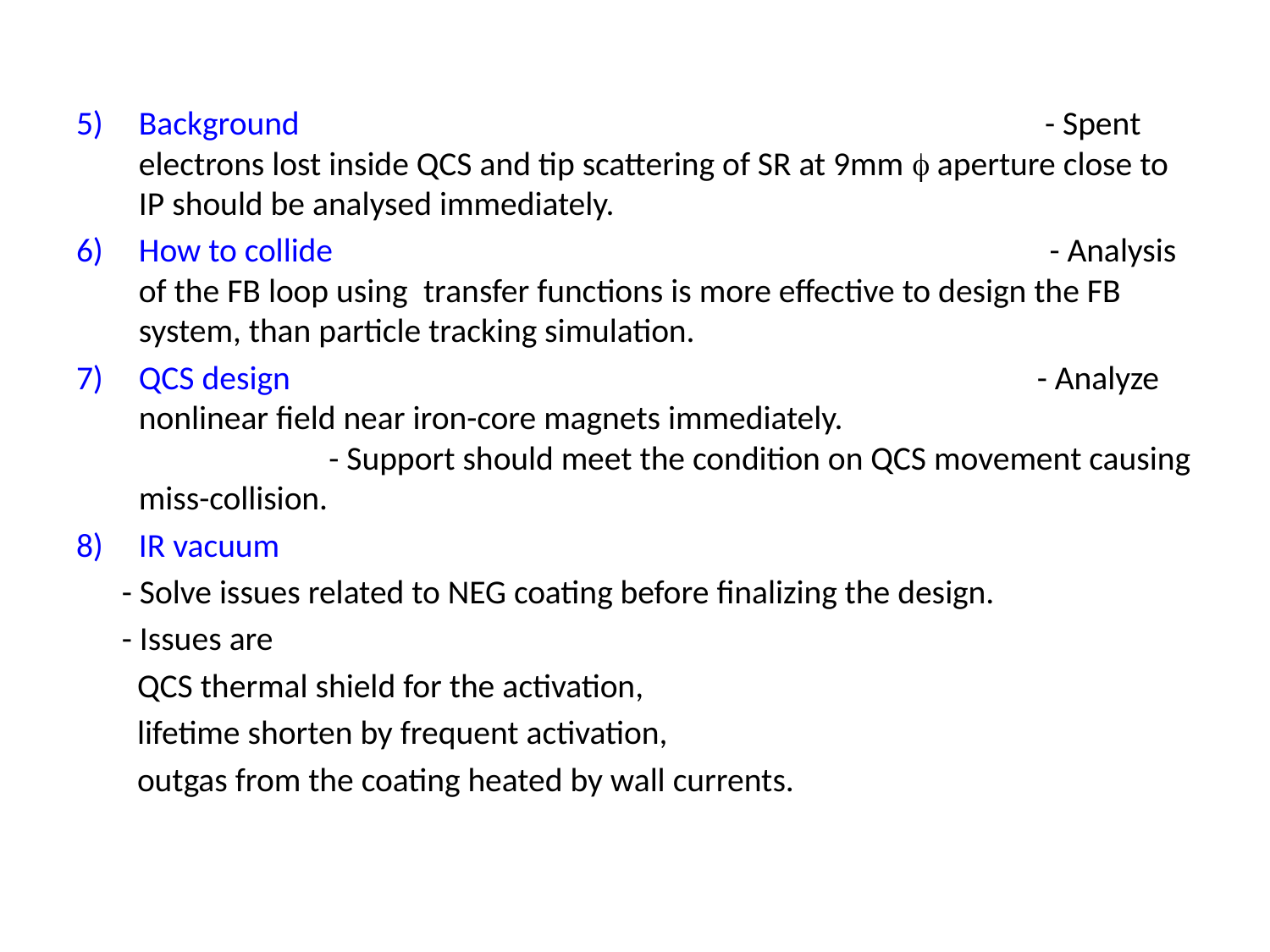

#
Background                                                                                                  - Spent electrons lost inside QCS and tip scattering of SR at 9mm φ aperture close to IP should be analysed immediately.
How to collide                                                                                              - Analysis of the FB loop using  transfer functions is more effective to design the FB system, than particle tracking simulation.
QCS design                                                                                                  - Analyze nonlinear field near iron-core magnets immediately.                                                                       - Support should meet the condition on QCS movement causing miss-collision.
IR vacuum
      - Solve issues related to NEG coating before finalizing the design.
      - Issues are
        QCS thermal shield for the activation,
        lifetime shorten by frequent activation,
        outgas from the coating heated by wall currents.